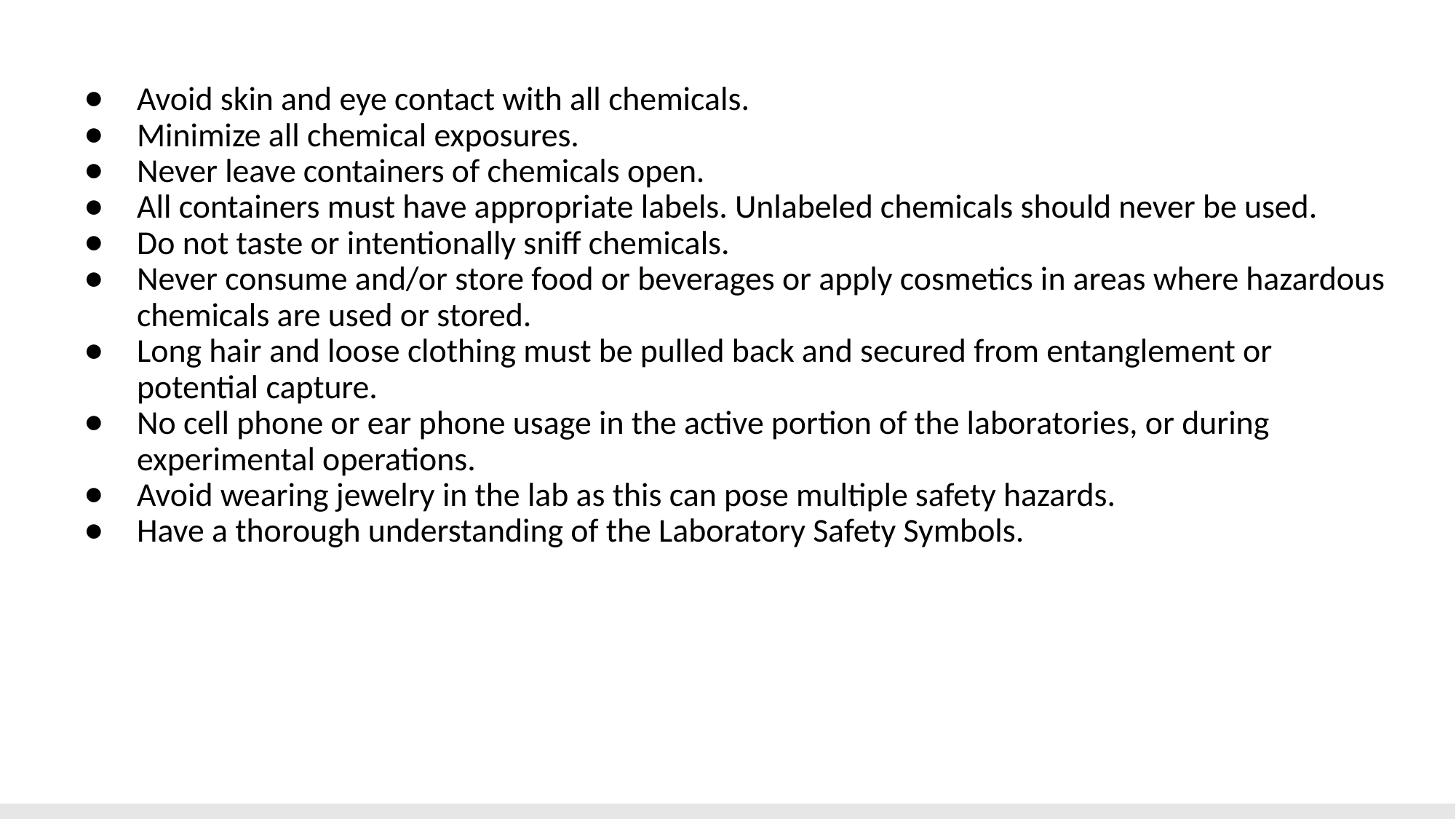

Avoid skin and eye contact with all chemicals.
Minimize all chemical exposures.
Never leave containers of chemicals open.
All containers must have appropriate labels. Unlabeled chemicals should never be used.
Do not taste or intentionally sniff chemicals.
Never consume and/or store food or beverages or apply cosmetics in areas where hazardous chemicals are used or stored.
Long hair and loose clothing must be pulled back and secured from entanglement or potential capture.
No cell phone or ear phone usage in the active portion of the laboratories, or during experimental operations.
Avoid wearing jewelry in the lab as this can pose multiple safety hazards.
Have a thorough understanding of the Laboratory Safety Symbols.